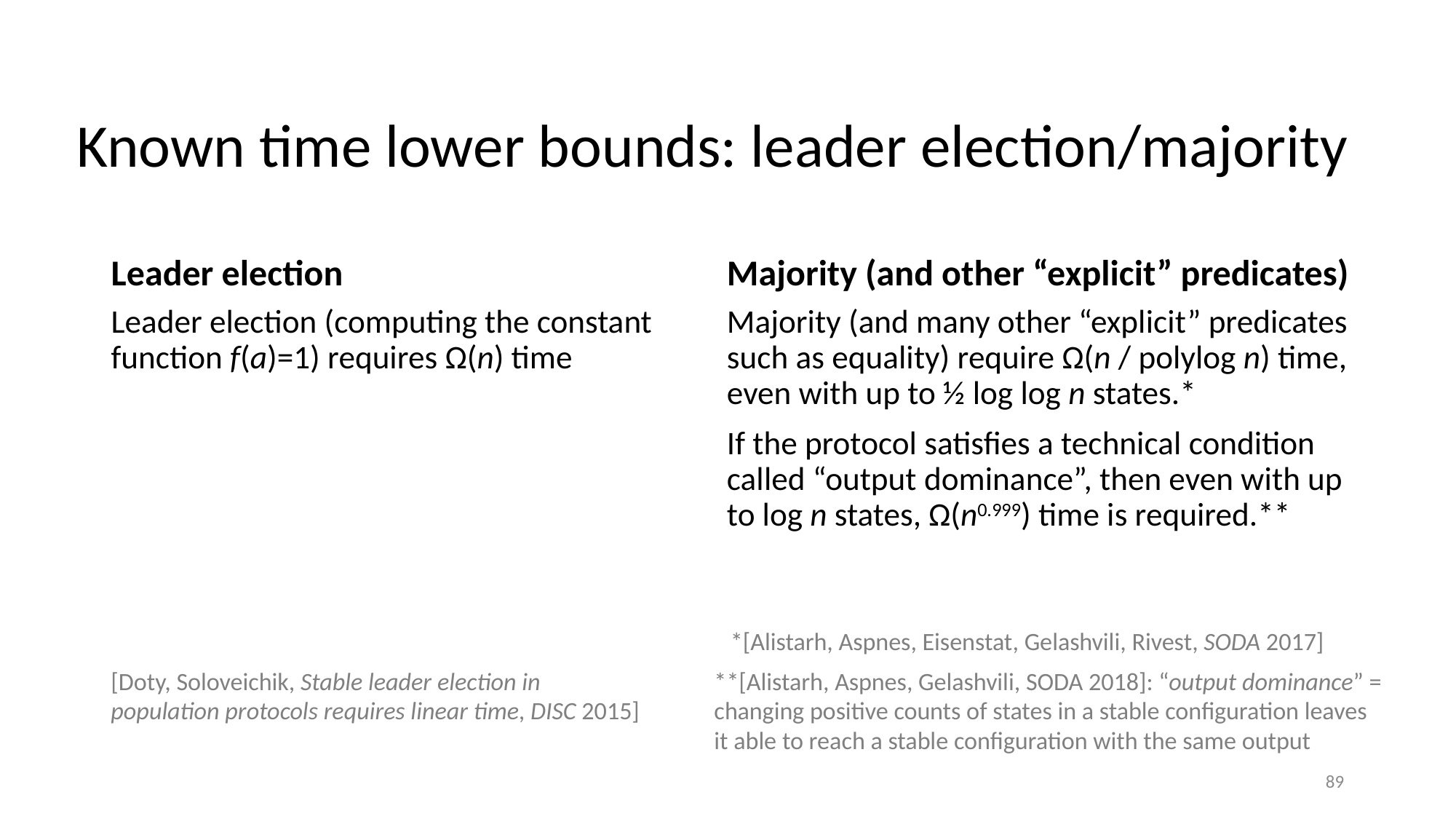

# Known time lower bounds: leader election/majority
Leader election
Majority (and other “explicit” predicates)
Majority (and many other “explicit” predicates such as equality) require Ω(n / polylog n) time, even with up to ½ log log n states.*
If the protocol satisfies a technical condition called “output dominance”, then even with up to log n states, Ω(n0.999) time is required.**
Leader election (computing the constant function f(a)=1) requires Ω(n) time
*[Alistarh, Aspnes, Eisenstat, Gelashvili, Rivest, SODA 2017]
[Doty, Soloveichik, Stable leader election in population protocols requires linear time, DISC 2015]
**[Alistarh, Aspnes, Gelashvili, SODA 2018]: “output dominance” = changing positive counts of states in a stable configuration leaves it able to reach a stable configuration with the same output
89